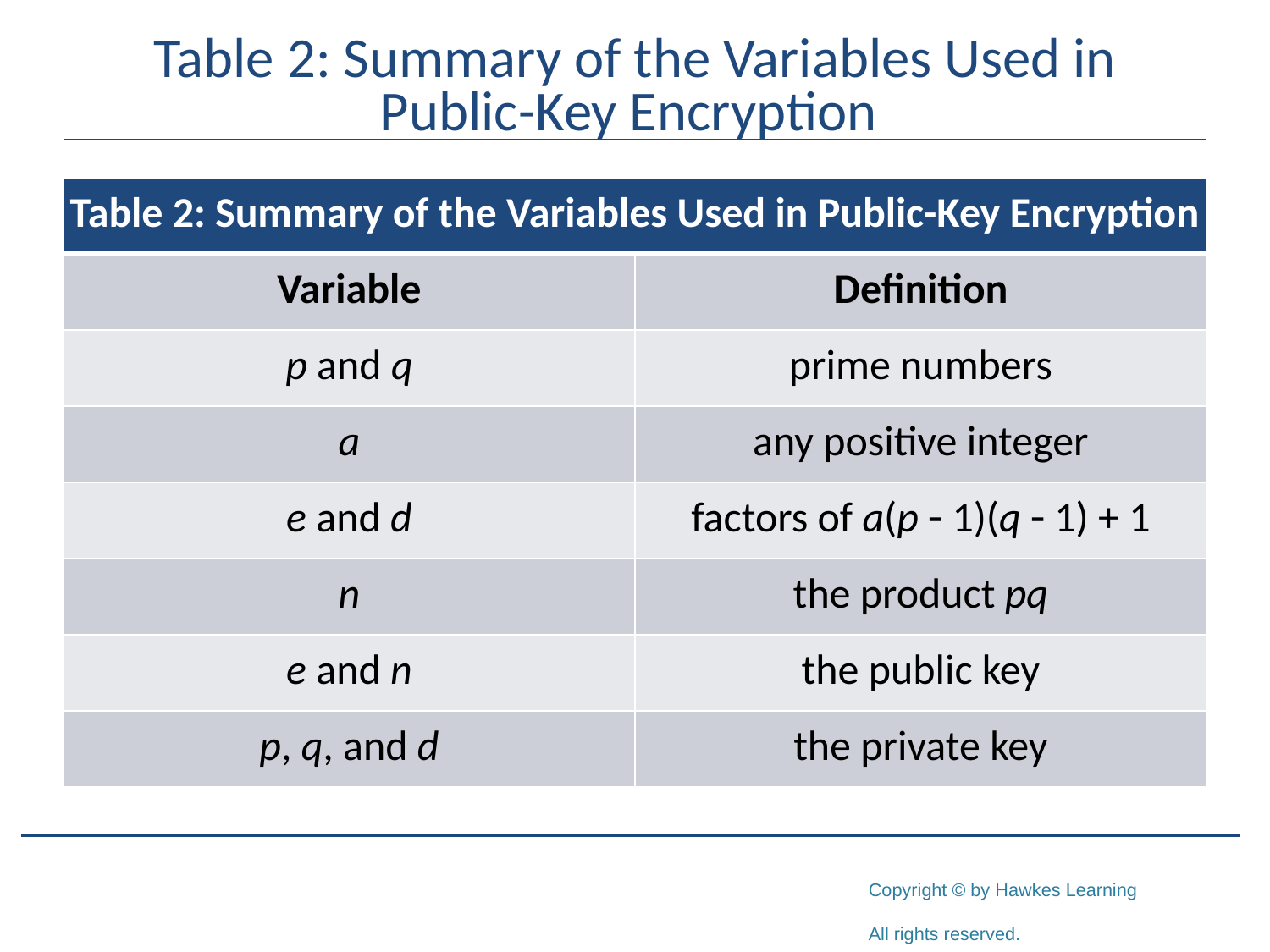

# Table 2: Summary of the Variables Used in Public-Key Encryption
| Table 2: Summary of the Variables Used in Public-Key Encryption |  |
| --- | --- |
| Variable | Definition |
| p and q | prime numbers |
| a | any positive integer |
| e and d | factors of a(p − 1)(q − 1) + 1 |
| n | the product pq |
| e and n | the public key |
| p, q, and d | the private key |